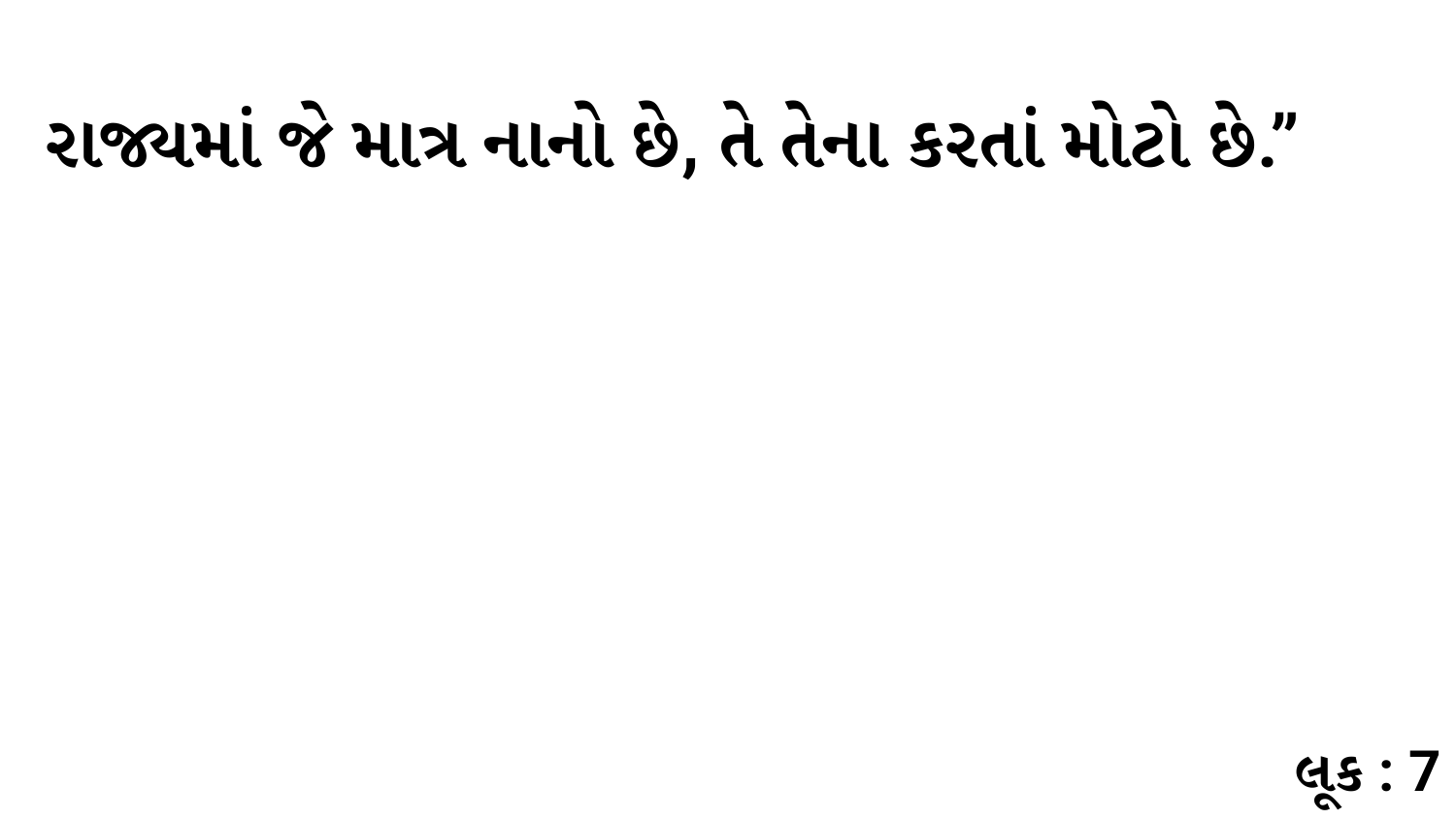

રાજ્યમાં જે માત્ર નાનો છે, તે તેના કરતાં મોટો છે.”
લૂક : 7